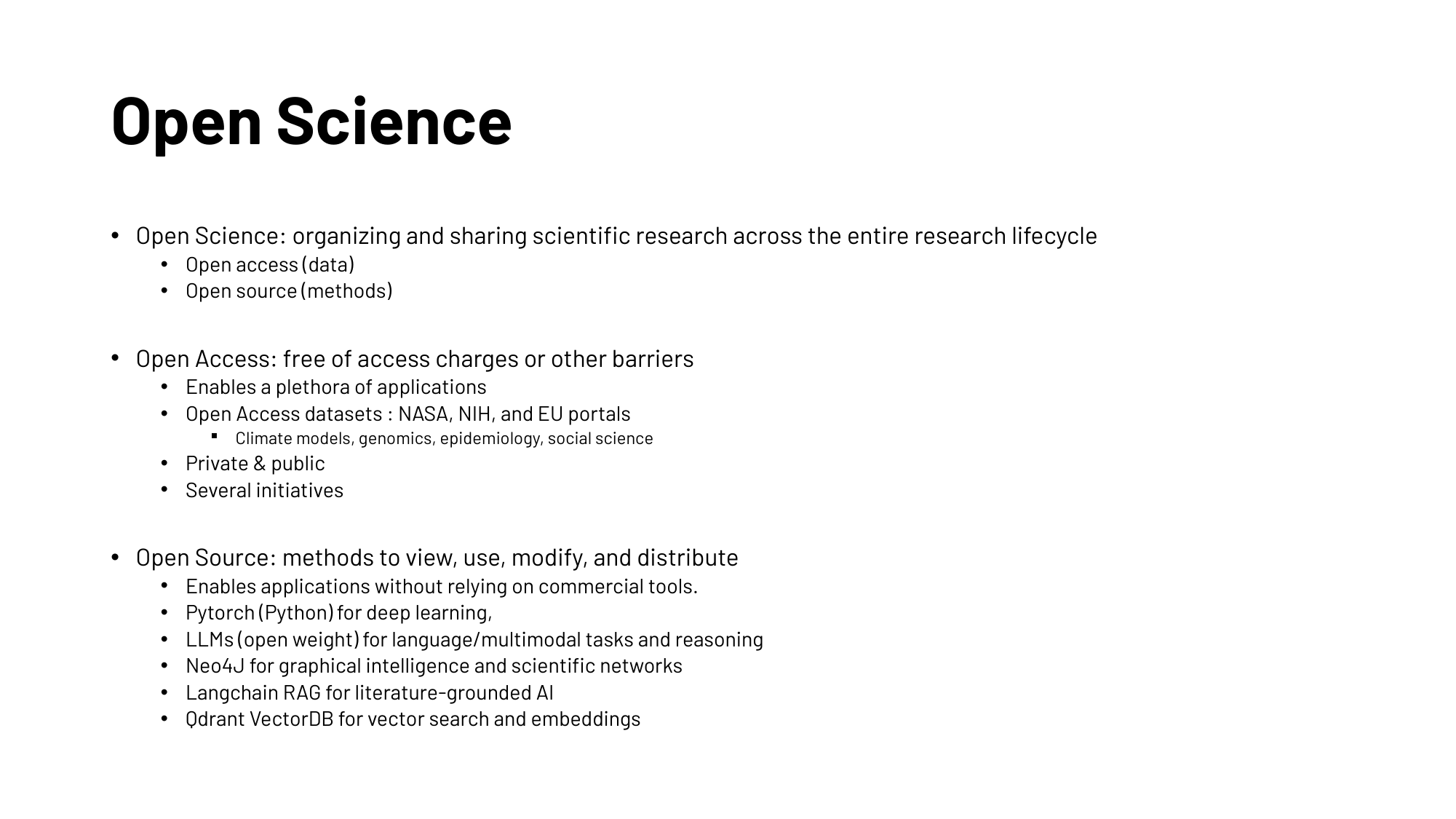

# Open Science
Open Science: organizing and sharing scientific research across the entire research lifecycle
Open access (data)
Open source (methods)

Open Access: free of access charges or other barriers
Enables a plethora of applications
Open Access datasets : NASA, NIH, and EU portals
Climate models, genomics, epidemiology, social science
Private & public
Several initiatives

Open Source: methods to view, use, modify, and distribute
Enables applications without relying on commercial tools.
Pytorch (Python) for deep learning,
LLMs (open weight) for language/multimodal tasks and reasoning
Neo4J for graphical intelligence and scientific networks
Langchain RAG for literature-grounded AI
Qdrant VectorDB for vector search and embeddings